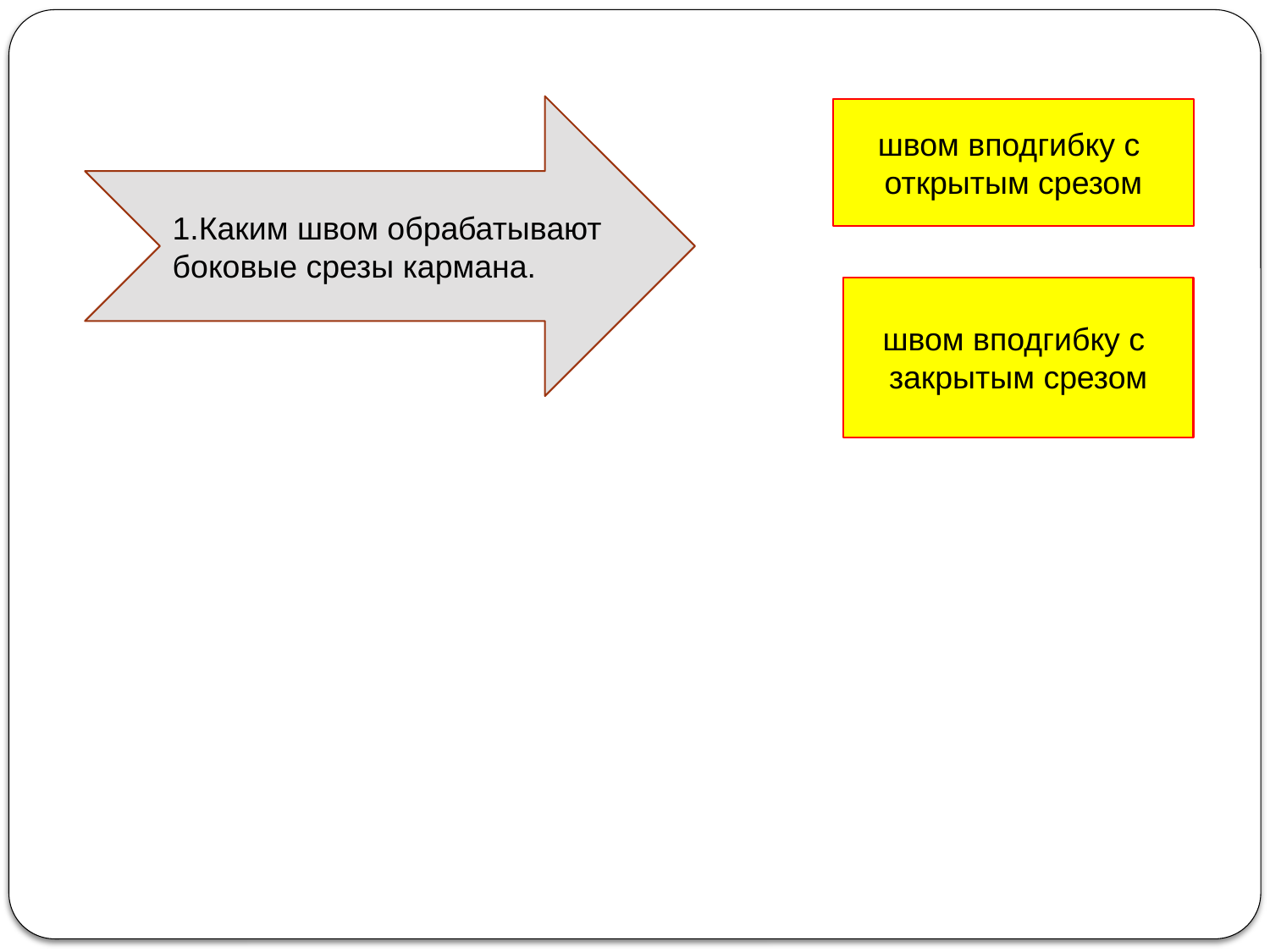

1.Каким швом обрабатывают боковые срезы кармана.
швом вподгибку с
открытым срезом

швом вподгибку с
закрытым срезом